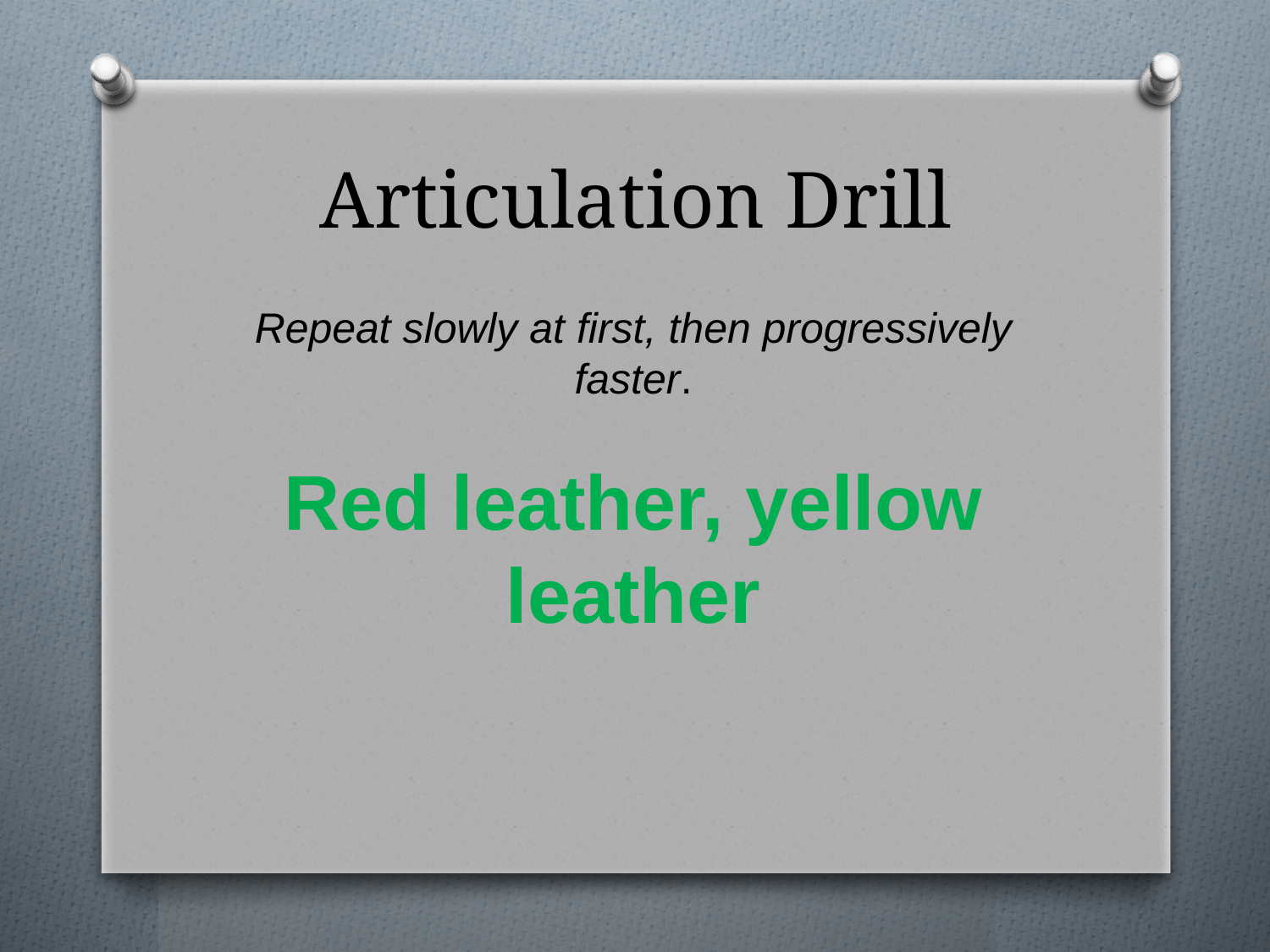

# Articulation Drill
Repeat slowly at first, then progressively faster.
Red leather, yellow leather